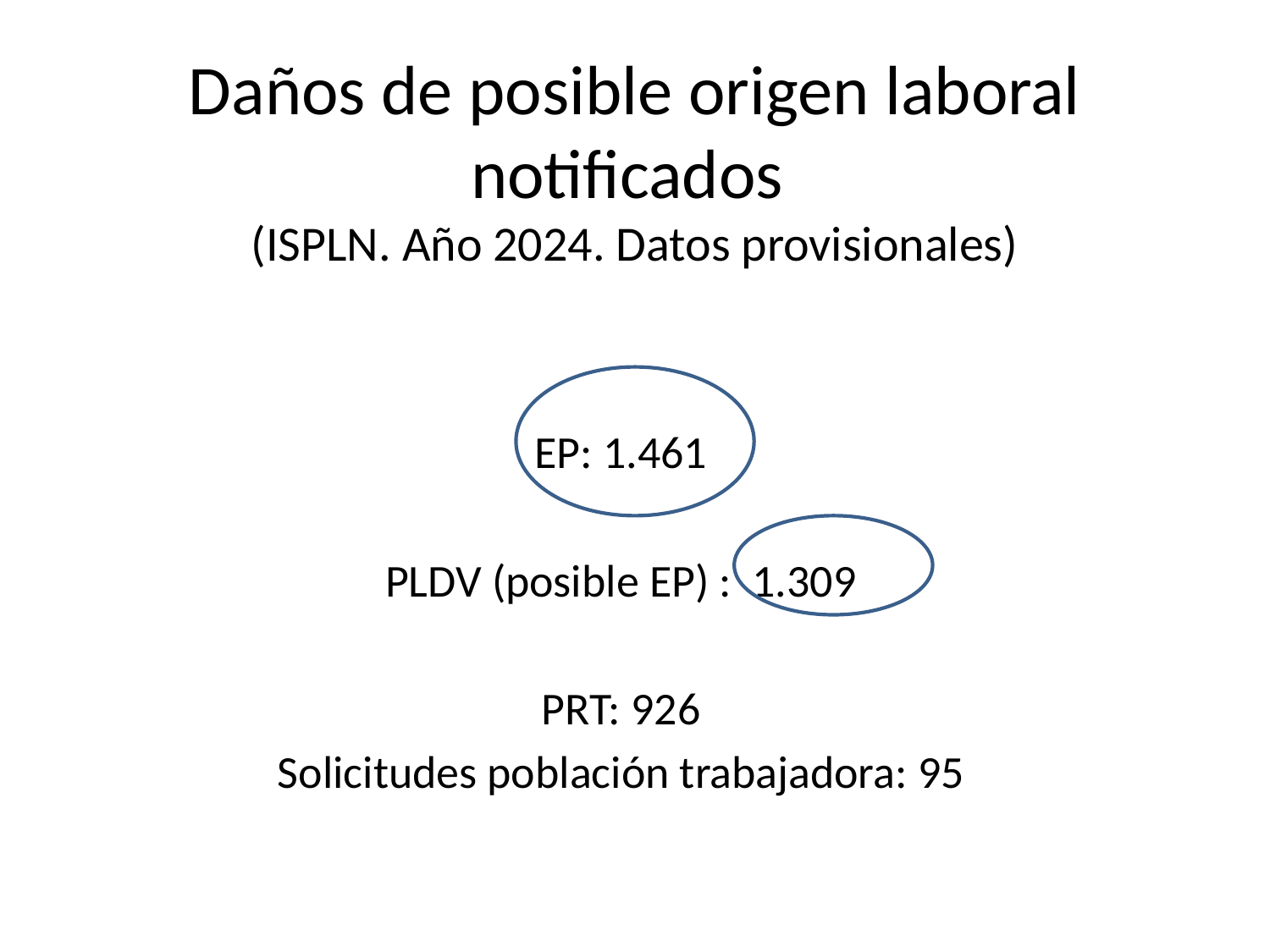

# Daños de posible origen laboral notificados (ISPLN. Año 2024. Datos provisionales)

EP: 1.461

PLDV (posible EP) :  1.309

PRT: 926
Solicitudes población trabajadora: 95